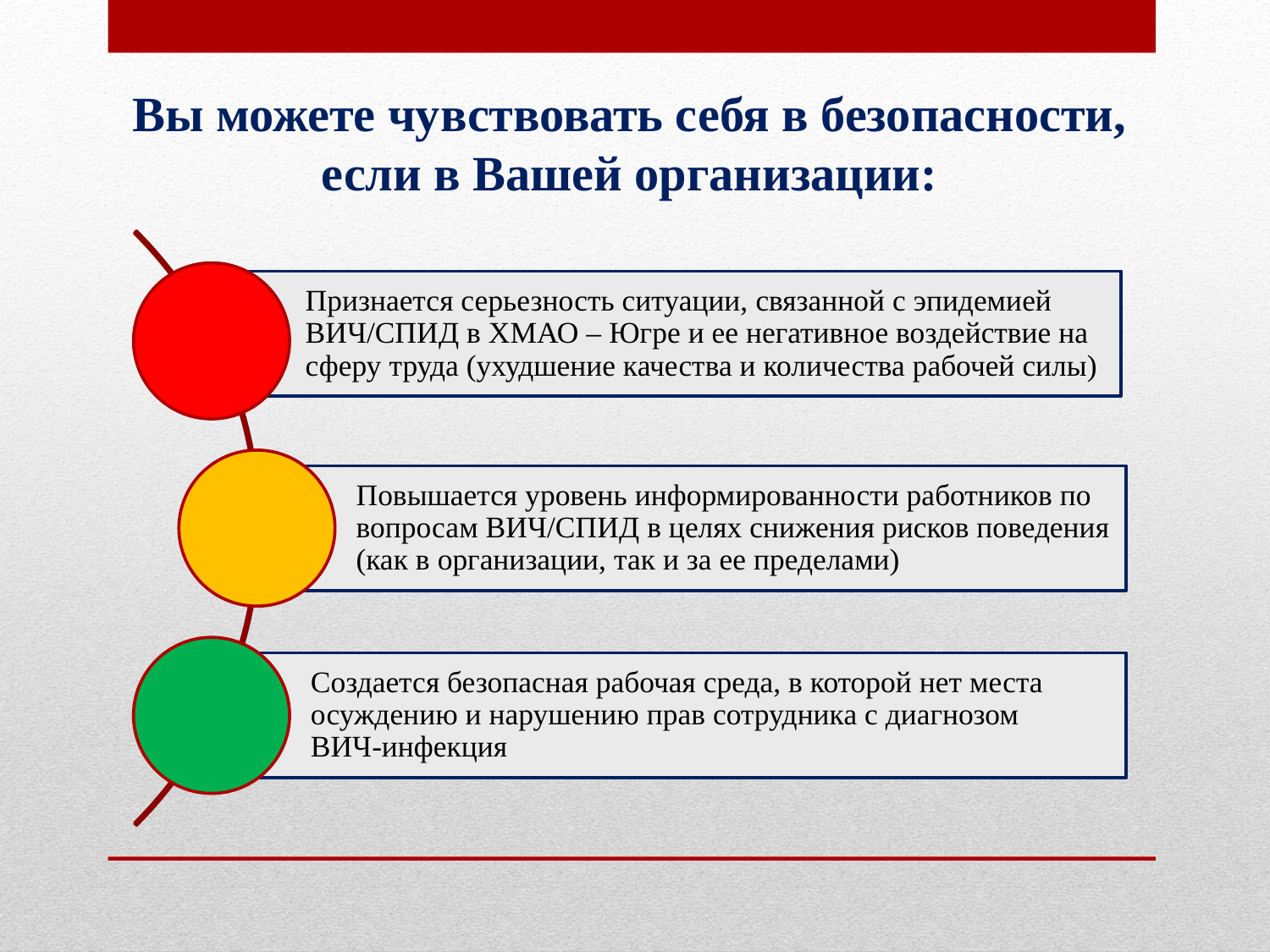

Вы можете чувствовать себя в безопасности, если в Вашей организации:

Признается серьезность ситуации, связанной с эпидемией ВИЧ/СПИД в ХМАО – Югре и ее негативное воздействие на сферу труда (ухудшение качества и количества рабочей силы)
Повышается уровень информированности работников по вопросам ВИЧ/СПИД в целях снижения рисков поведения (как в организации, так и за ее пределами)
Создается безопасная рабочая среда, в которой нет места осуждению и нарушению прав сотрудника с диагнозом    ВИЧ-инфекция